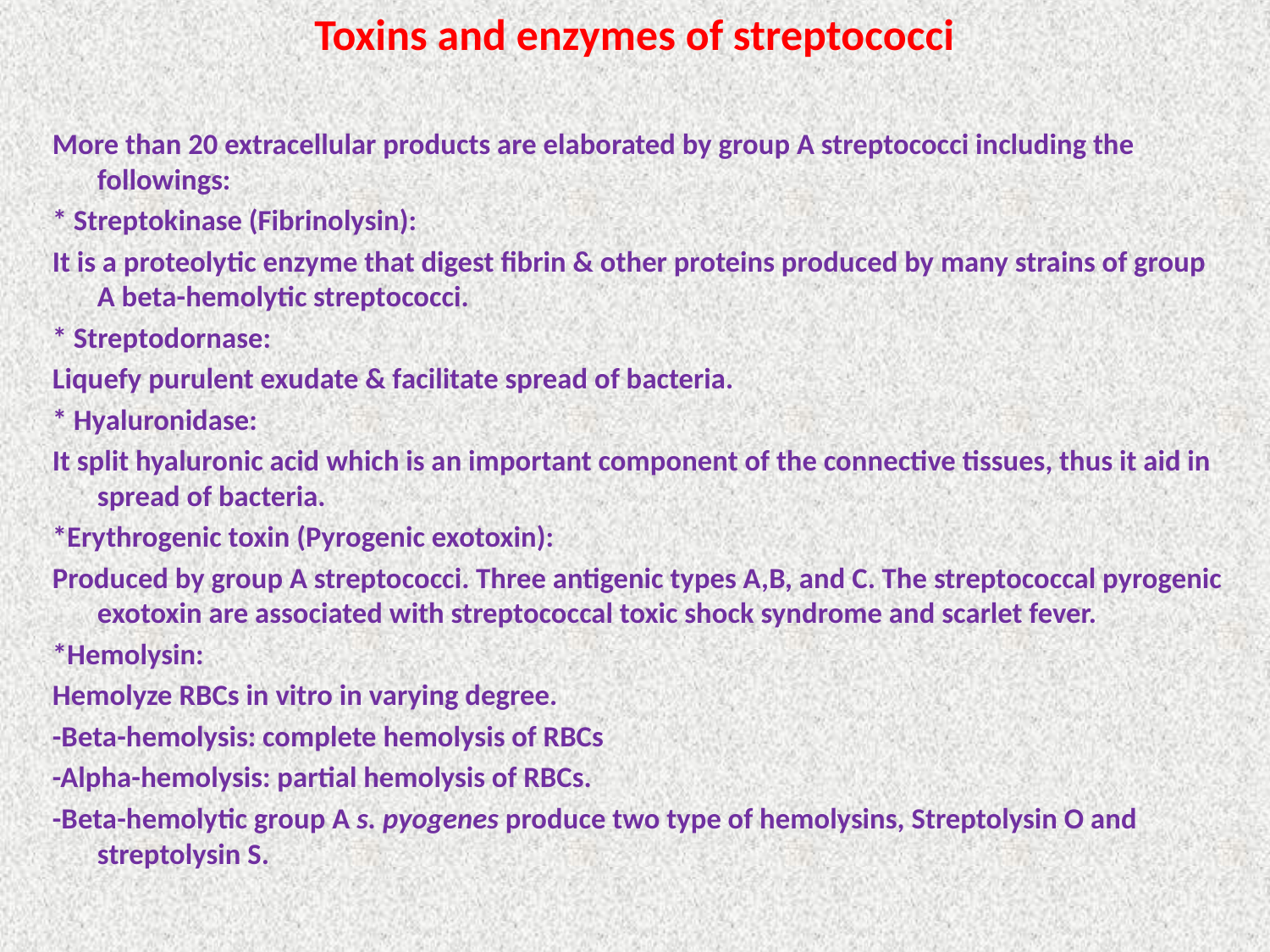

# Toxins and enzymes of streptococci
More than 20 extracellular products are elaborated by group A streptococci including the followings:
* Streptokinase (Fibrinolysin):
It is a proteolytic enzyme that digest fibrin & other proteins produced by many strains of group A beta-hemolytic streptococci.
* Streptodornase:
Liquefy purulent exudate & facilitate spread of bacteria.
* Hyaluronidase:
It split hyaluronic acid which is an important component of the connective tissues, thus it aid in spread of bacteria.
*Erythrogenic toxin (Pyrogenic exotoxin):
Produced by group A streptococci. Three antigenic types A,B, and C. The streptococcal pyrogenic exotoxin are associated with streptococcal toxic shock syndrome and scarlet fever.
*Hemolysin:
Hemolyze RBCs in vitro in varying degree.
-Beta-hemolysis: complete hemolysis of RBCs
-Alpha-hemolysis: partial hemolysis of RBCs.
-Beta-hemolytic group A s. pyogenes produce two type of hemolysins, Streptolysin O and streptolysin S.